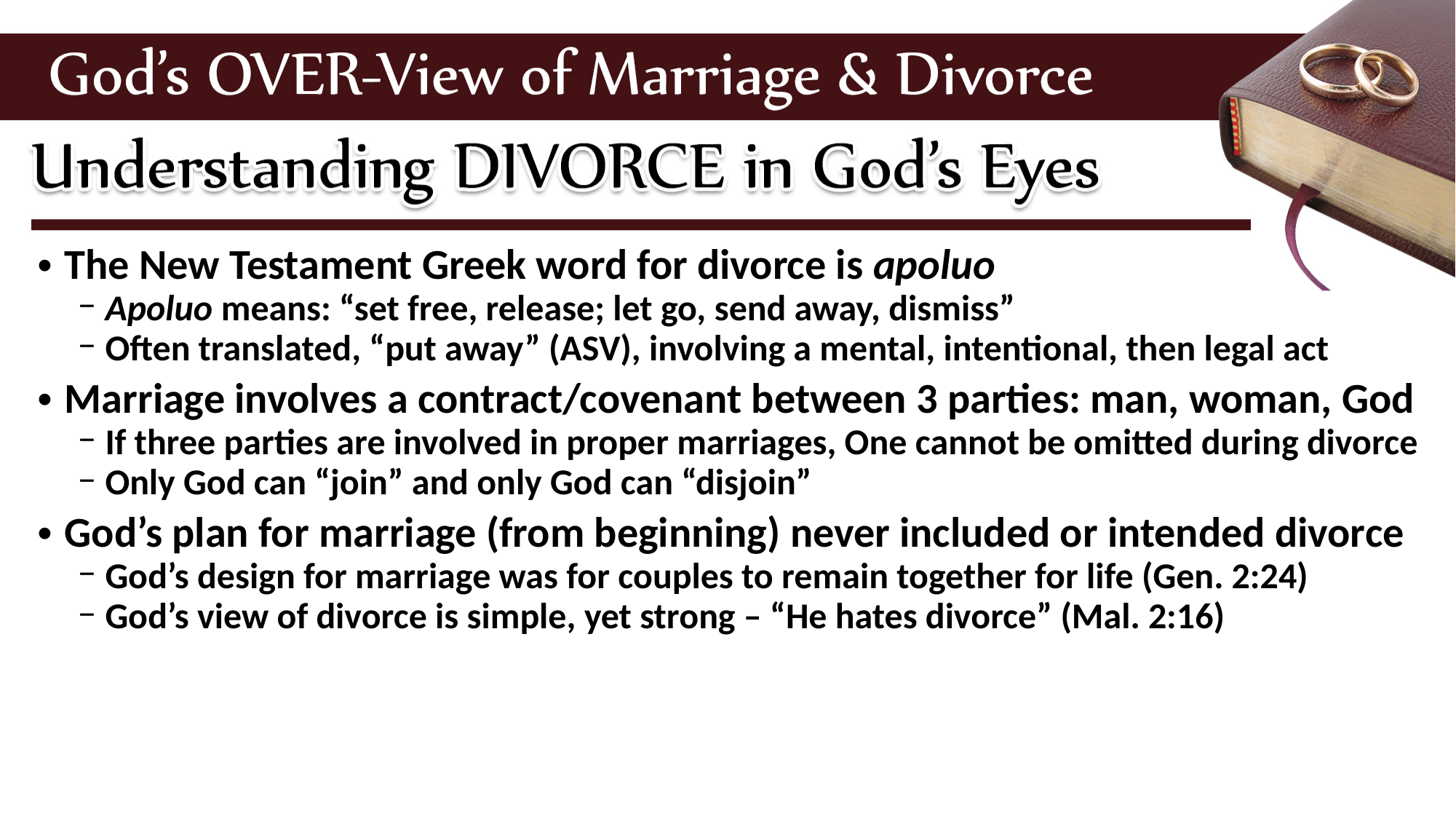

The New Testament Greek word for divorce is apoluo
Apoluo means: “set free, release; let go, send away, dismiss”
Often translated, “put away” (ASV), involving a mental, intentional, then legal act
Marriage involves a contract/covenant between 3 parties: man, woman, God
If three parties are involved in proper marriages, One cannot be omitted during divorce
Only God can “join” and only God can “disjoin”
God’s plan for marriage (from beginning) never included or intended divorce
God’s design for marriage was for couples to remain together for life (Gen. 2:24)
God’s view of divorce is simple, yet strong – “He hates divorce” (Mal. 2:16)